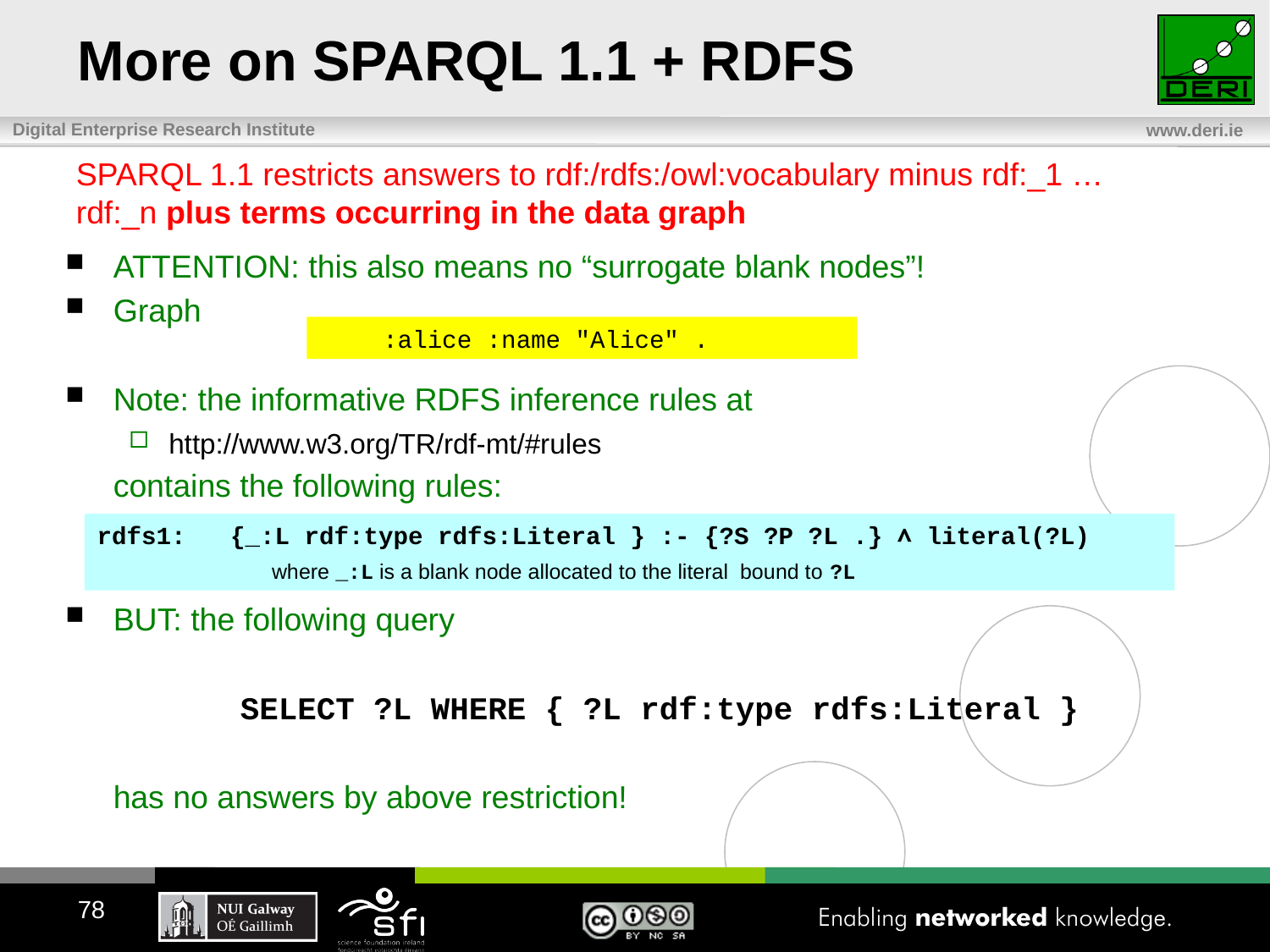

# More on SPARQL 1.1 + RDFS
SPARQL 1.1 restricts answers to rdf:/rdfs:/owl:vocabulary minus rdf:_1 … rdf:_n plus terms occurring in the data graph
ATTENTION: this also means no “surrogate blank nodes”!
Graph

Note: the informative RDFS inference rules at
http://www.w3.org/TR/rdf-mt/#rules
	contains the following rules:

BUT: the following query

		SELECT ?L WHERE { ?L rdf:type rdfs:Literal }

	has no answers by above restriction!

:alice :name "Alice" .
rdfs1:   {_:L rdf:type rdfs:Literal } :- {?S ?P ?L .} ∧ literal(?L)
		where _:L is a blank node allocated to the literal  bound to ?L
78